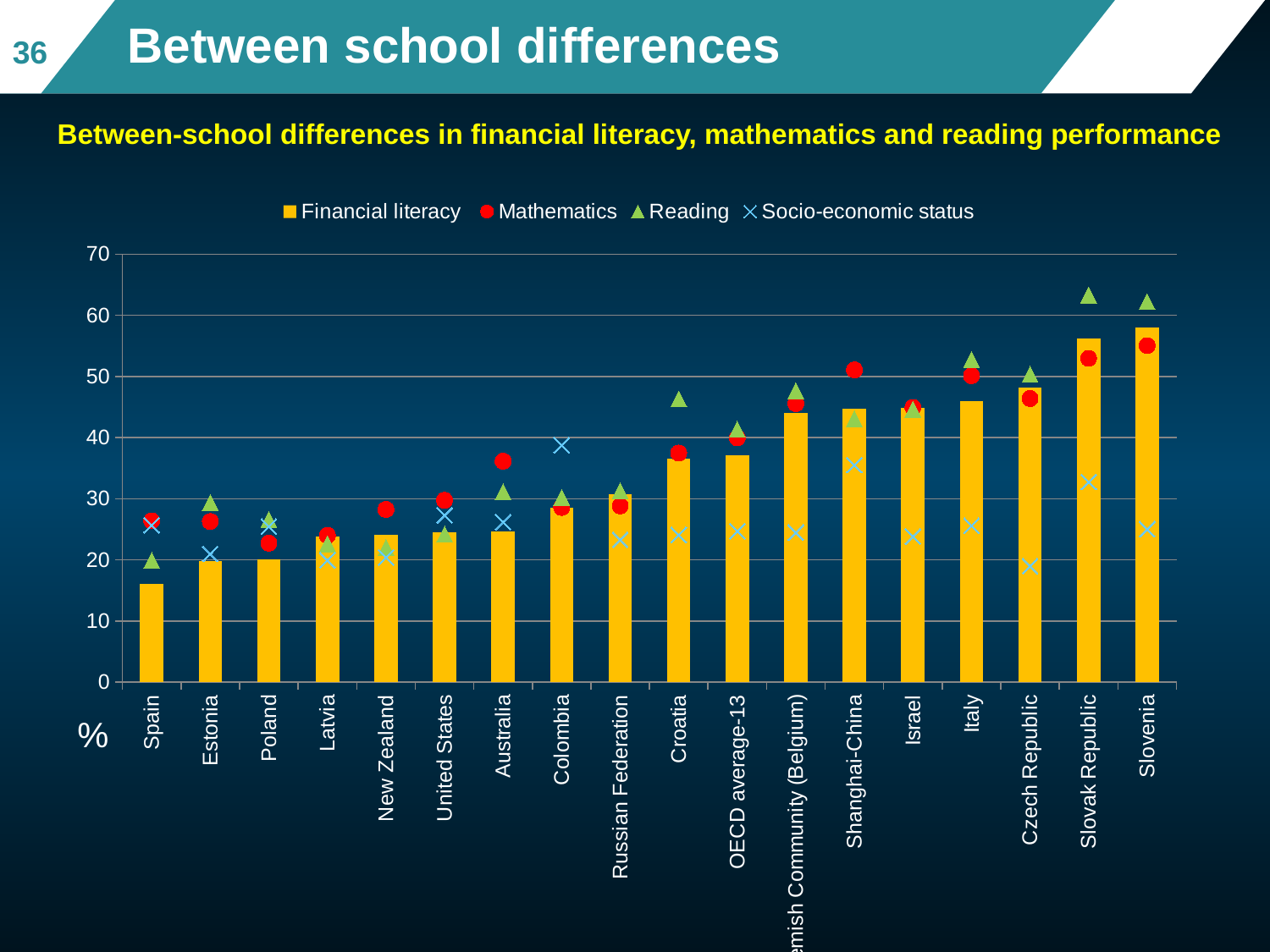

# Between school differences
36
Between-school differences in financial literacy, mathematics and reading performance

### Chart

| Category | Financial literacy  | Mathematics | Reading | Socio-economic status |
|---|---|---|---|---|
| Spain | 16.04193931240529 | 26.38881591018361 | 19.90995836783857 | 25.668406877925193 |
| Estonia | 19.861169367573865 | 26.278213335401574 | 29.35468213564984 | 20.982252016698652 |
| Poland | 20.12457036893052 | 22.732459226867192 | 26.627702916433762 | 25.443878145817138 |
| Latvia | 23.83156844076352 | 24.0083997372611 | 22.62326138442978 | 19.95471879020741 |
| New Zealand | 24.07385416767393 | 28.24757860275676 | 22.00178194016833 | 20.392434334218322 |
| United States | 24.525085740896003 | 29.746582778322406 | 24.194883664056604 | 27.289990637087968 |
| Australia | 24.690786627257808 | 36.14228046291819 | 31.153195291689045 | 26.19122222030103 |
| Colombia | 28.49285738455714 | 28.57328408199932 | 30.190065040811803 | 38.75015148195584 |
| Russian Federation | 30.72197288014125 | 28.83218900729952 | 31.255202465112134 | 23.32064196544553 |
| Croatia | 36.55954088255417 | 37.4717347137519 | 46.31649552245485 | 24.090729302783302 |
| OECD average-13 | 37.04722467846224 | 39.95306828230947 | 41.35930709733838 | 24.703425509900796 |
| Flemish Community (Belgium) | 43.99362646410401 | 45.550062504109924 | 47.670311949268154 | 24.491211854788673 |
| Shanghai-China | 44.752729204770084 | 51.06906429562533 | 43.06086775104815 | 35.50933298036168 |
| Israel | 44.9142910475125 | 44.92603288852146 | 44.61171657029146 | 23.83389784433227 |
| Italy | 45.91417554017446 | 50.11910470145219 | 52.77452707269353 | 25.571127683835442 |
| Czech Republic | 48.130665456062026 | 46.38672554913772 | 50.33470369578106 | 19.021032594250656 |
| Slovak Republic | 56.2391503278498 | 52.955776021721015 | 63.279467822165294 | 32.742680714722866 |
| Slovenia | 57.93972377974197 | 55.03521265937604 | 62.21168590727384 | 25.02626307686296 |
%